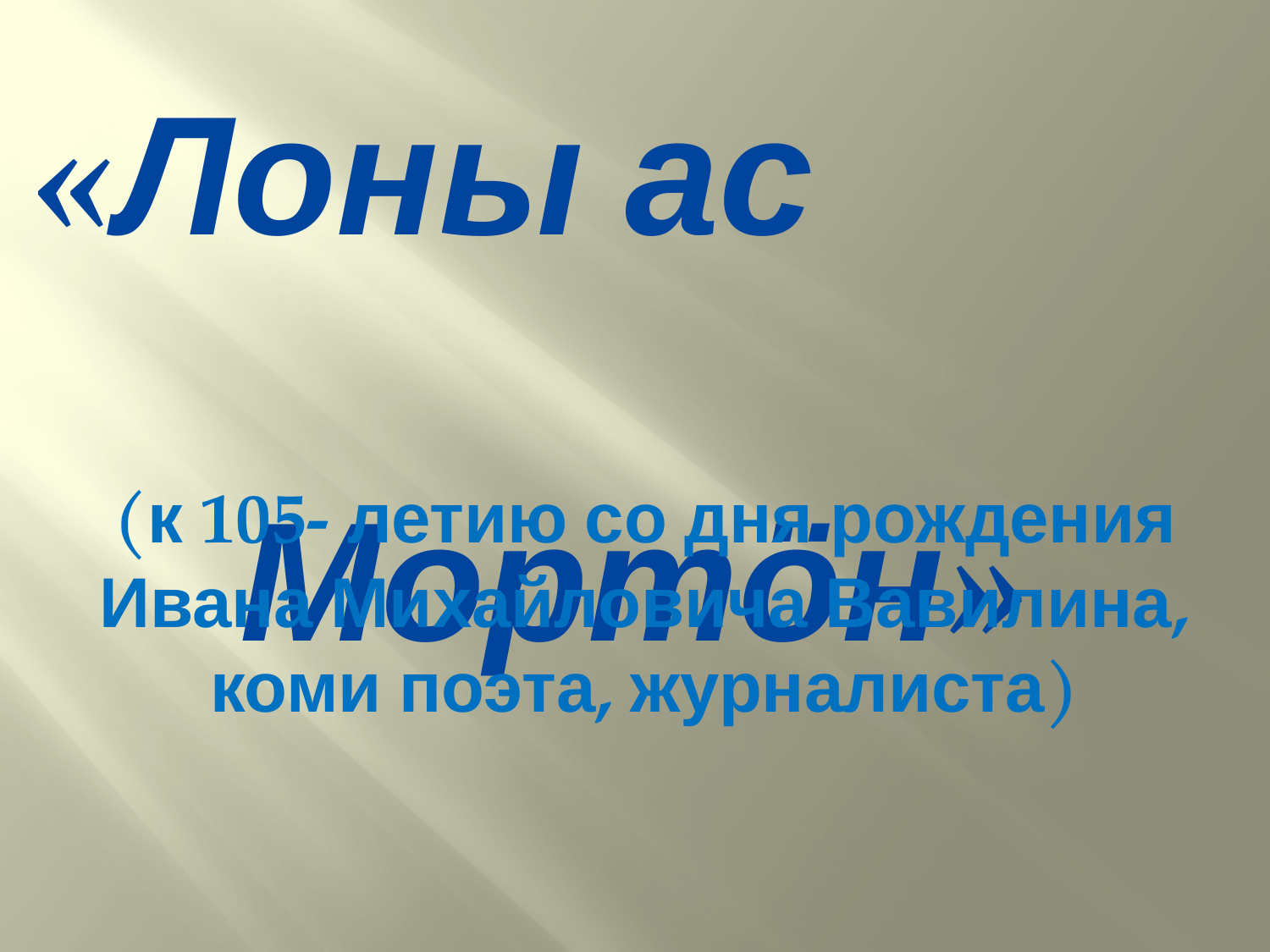

«Лоны ас
           Мортӧн»

(к 105- летию со дня рождения
Ивана Михайловича Вавилина,
коми поэта, журналиста)